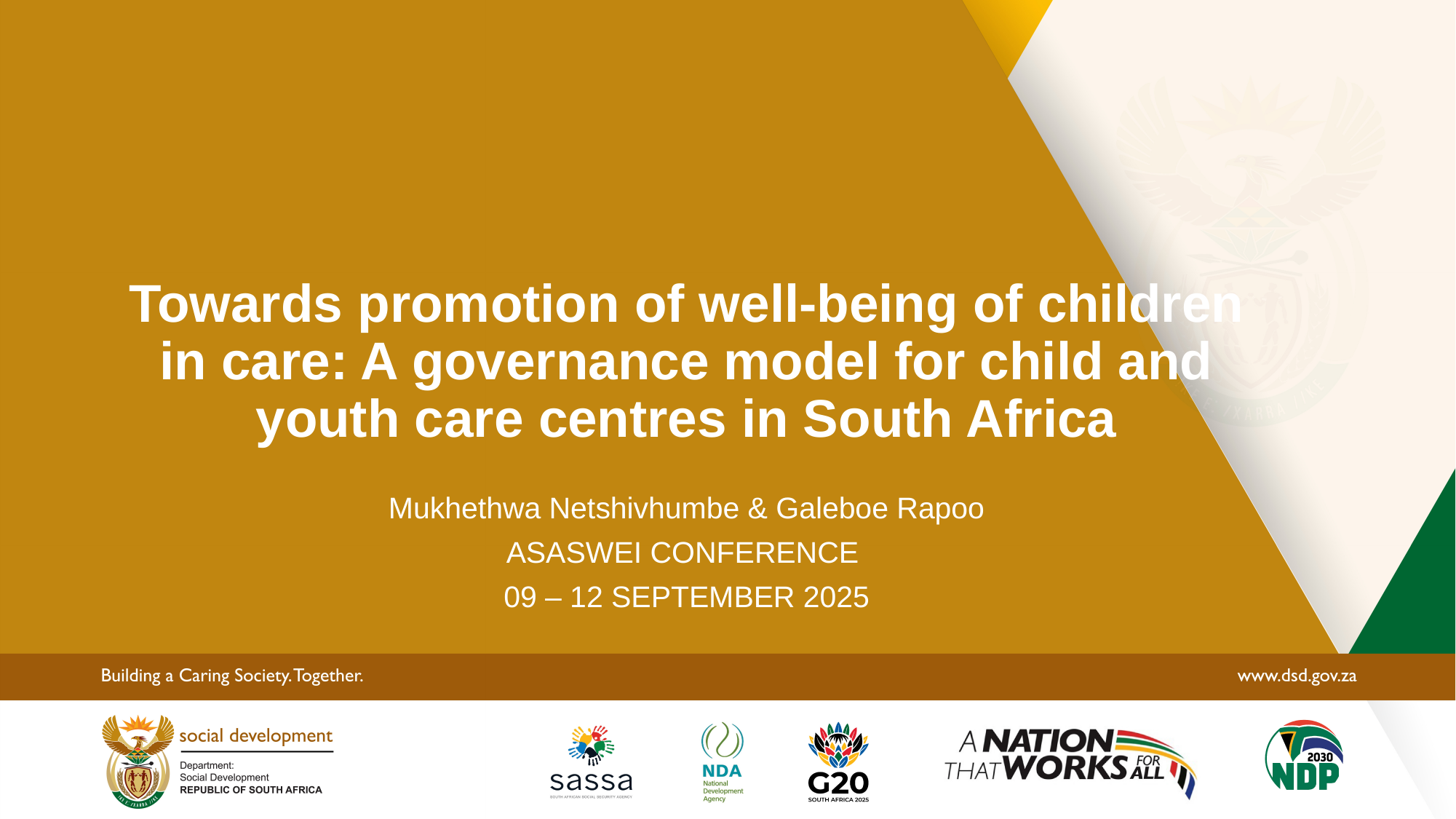

# Towards promotion of well-being of children in care: A governance model for child and youth care centres in South Africa
Mukhethwa Netshivhumbe & Galeboe Rapoo
ASASWEI CONFERENCE
09 – 12 SEPTEMBER 2025